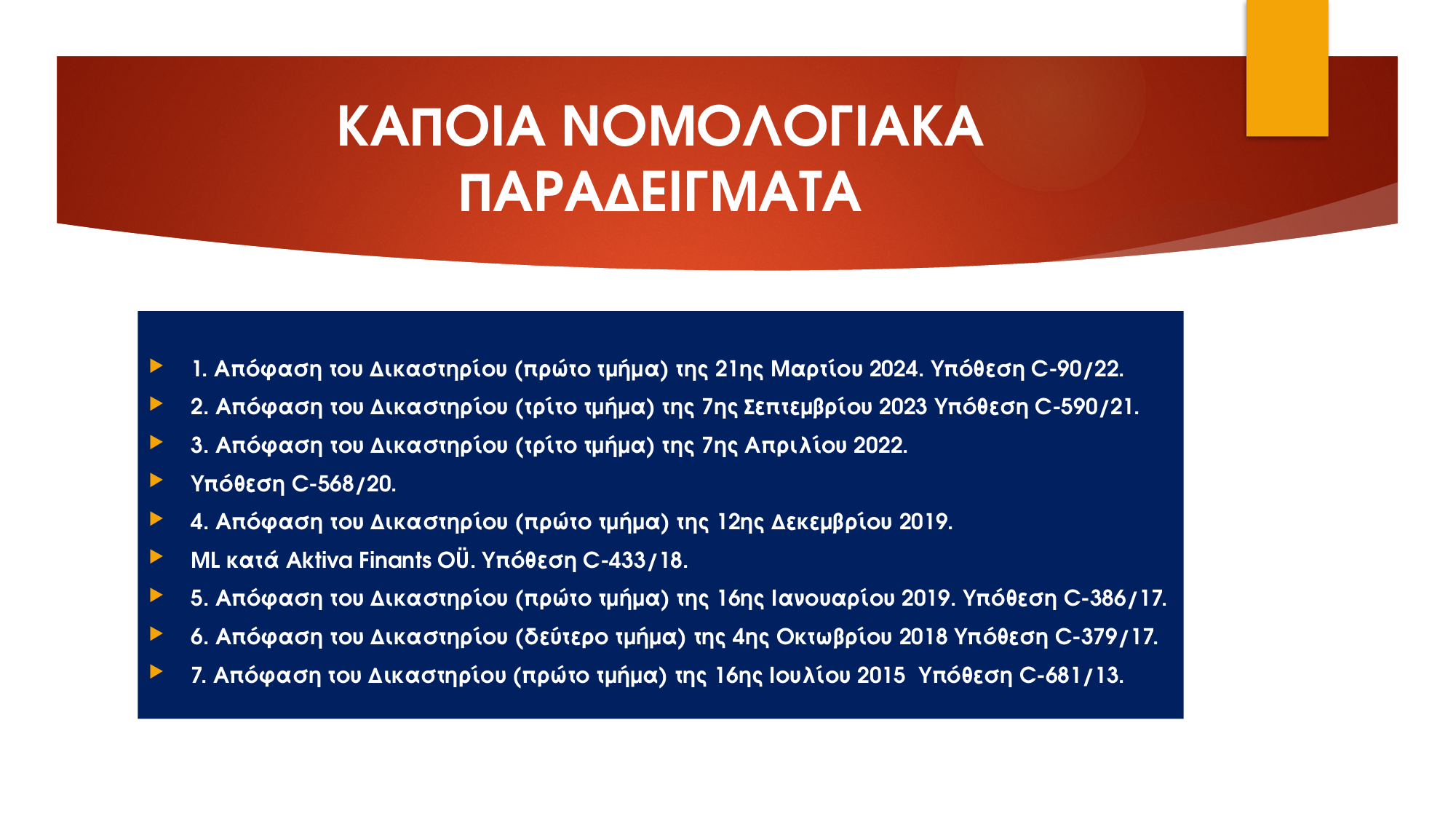

# ΚΑΠΟΙΑ ΝΟΜΟΛΟΓΙΑΚΑ ΠΑΡΑΔΕΙΓΜΑΤΑ

1. Απόφαση του Δικαστηρίου (πρώτο τμήμα) της 21ης Μαρτίου 2024. Υπόθεση C-90/22.
2. Απόφαση του Δικαστηρίου (τρίτο τμήμα) της 7ης Σεπτεμβρίου 2023 Υπόθεση C-590/21.
3. Απόφαση του Δικαστηρίου (τρίτο τμήμα) της 7ης Απριλίου 2022.
Υπόθεση C-568/20.
4. Απόφαση του Δικαστηρίου (πρώτο τμήμα) της 12ης Δεκεμβρίου 2019.
ML κατά Aktiva Finants OÜ. Υπόθεση C-433/18.
5. Απόφαση του Δικαστηρίου (πρώτο τμήμα) της 16ης Ιανουαρίου 2019. Υπόθεση C-386/17.
6. Απόφαση του Δικαστηρίου (δεύτερο τμήμα) της 4ης Οκτωβρίου 2018 Υπόθεση C-379/17.
7. Απόφαση του Δικαστηρίου (πρώτο τμήμα) της 16ης Ιουλίου 2015  Υπόθεση C-681/13.